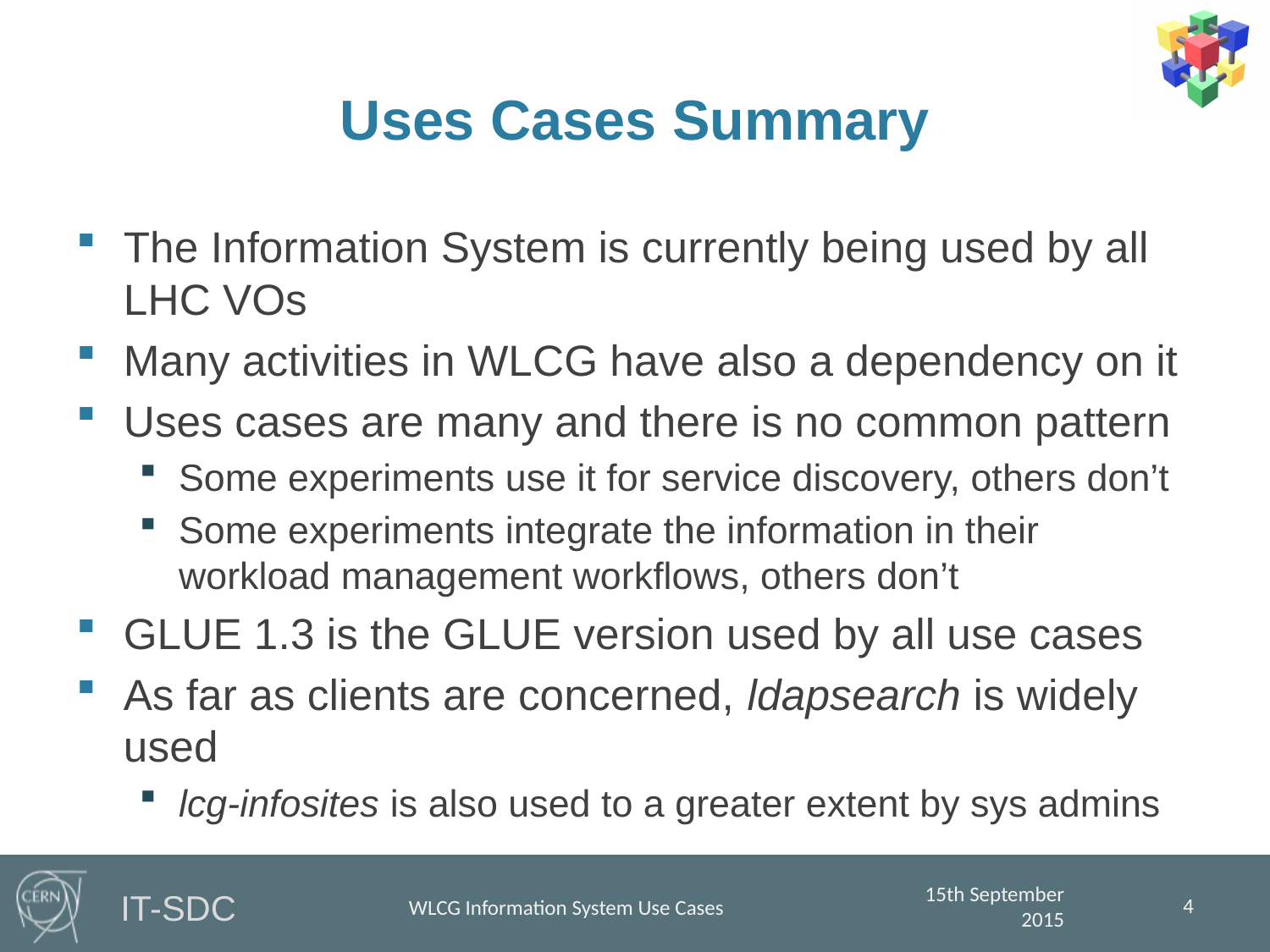

# Uses Cases Summary
The Information System is currently being used by all LHC VOs
Many activities in WLCG have also a dependency on it
Uses cases are many and there is no common pattern
Some experiments use it for service discovery, others don’t
Some experiments integrate the information in their workload management workflows, others don’t
GLUE 1.3 is the GLUE version used by all use cases
As far as clients are concerned, ldapsearch is widely used
lcg-infosites is also used to a greater extent by sys admins
4
15th September 2015
WLCG Information System Use Cases